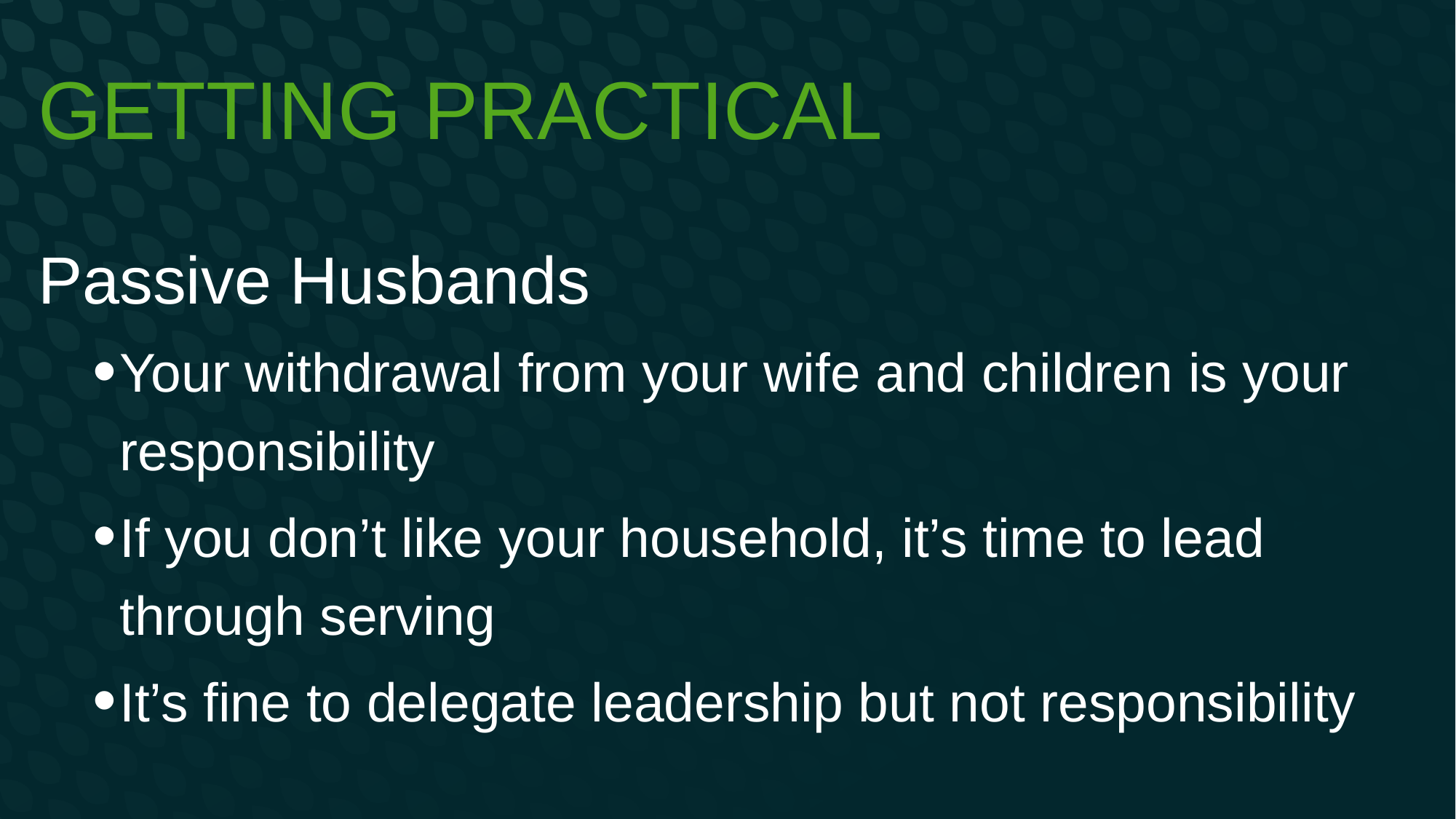

# Getting Practical
Passive Husbands
Your withdrawal from your wife and children is your responsibility
If you don’t like your household, it’s time to lead through serving
It’s fine to delegate leadership but not responsibility